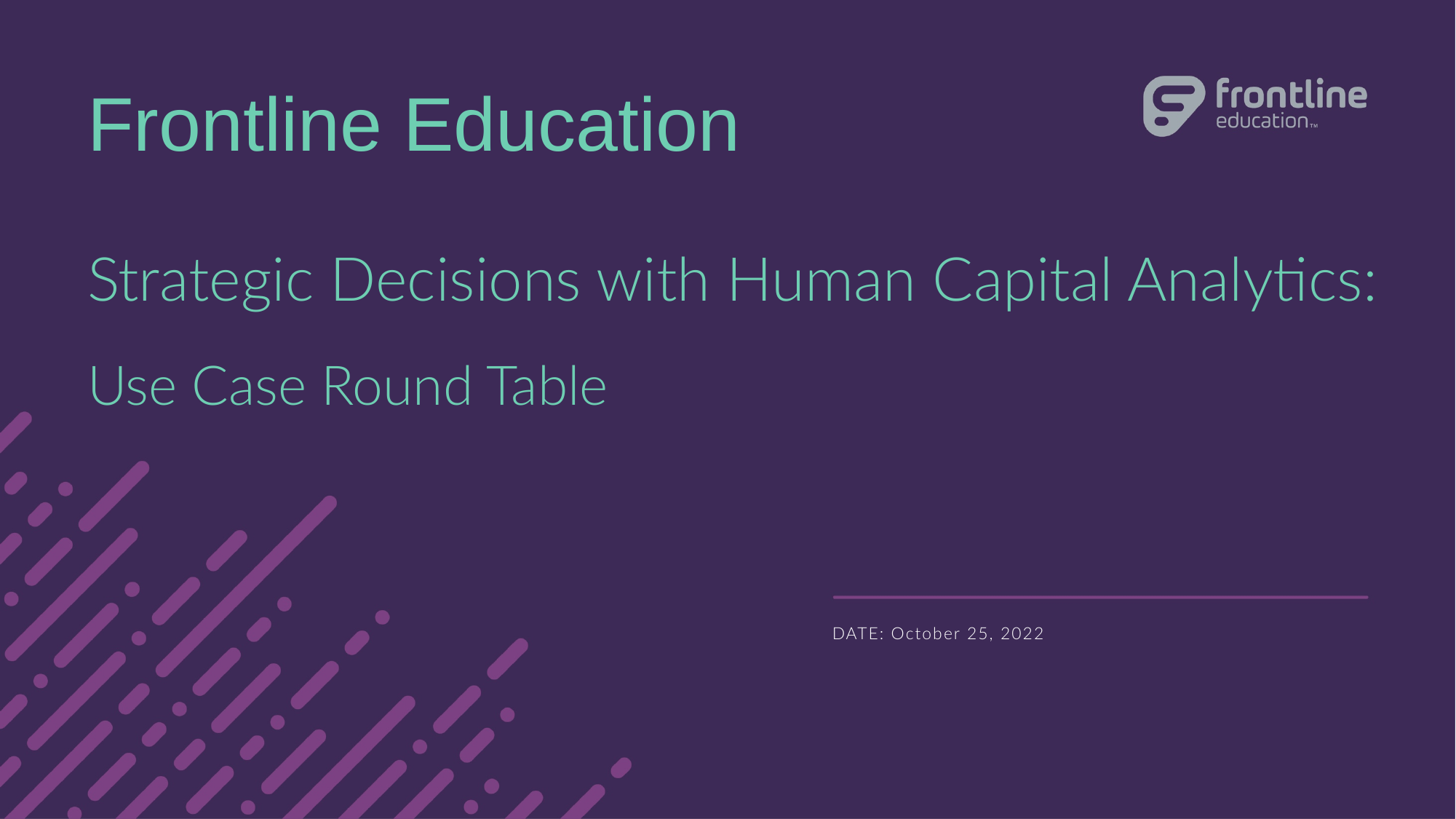

# Frontline Education
Strategic Decisions with Human Capital Analytics:

Use Case Round Table

DATE: October 25, 2022